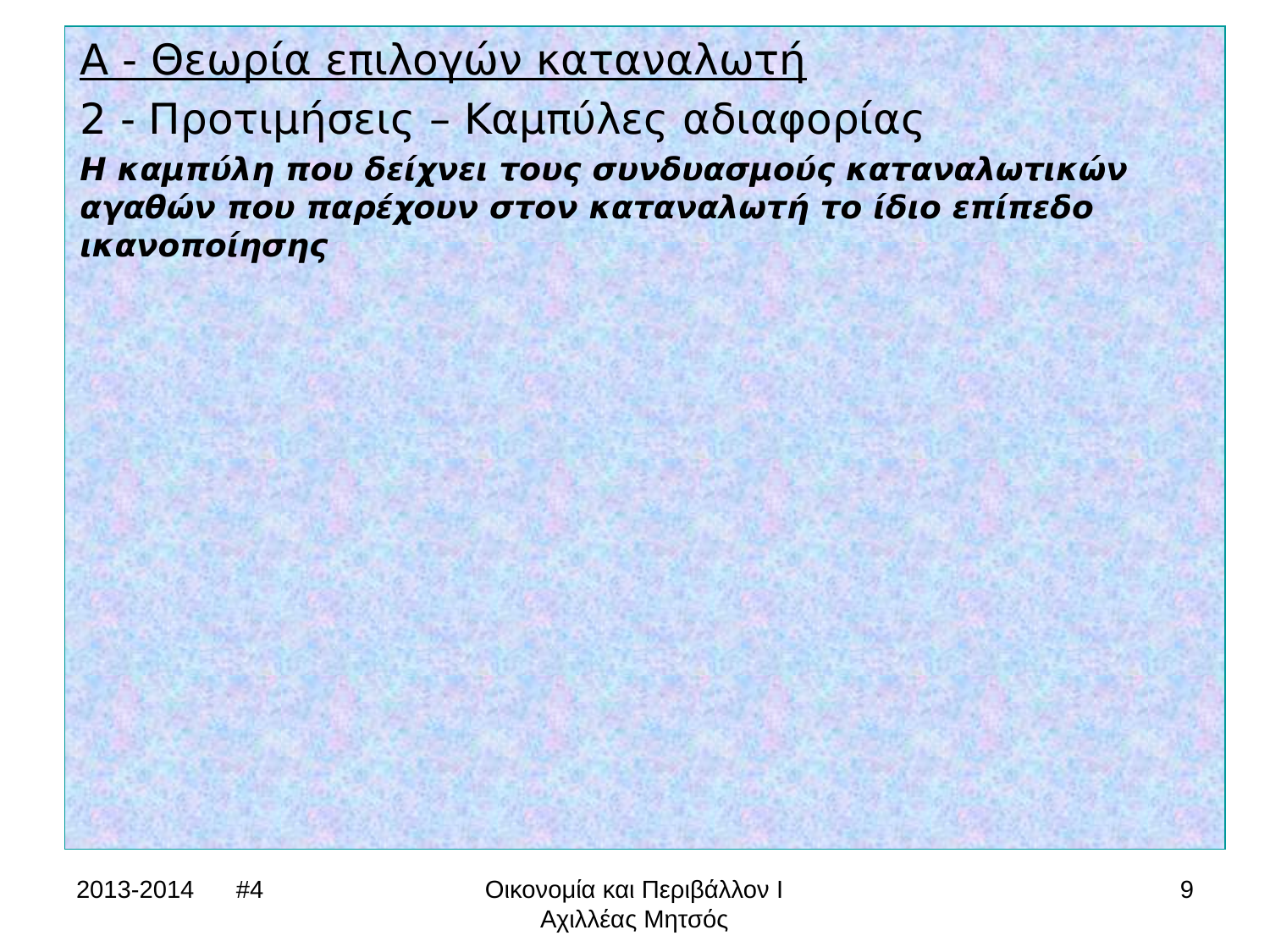

Α - Θεωρία επιλογών καταναλωτή
2 - Προτιμήσεις – Καμπύλες αδιαφορίας
Η καμπύλη που δείχνει τους συνδυασμούς καταναλωτικών αγαθών που παρέχουν στον καταναλωτή το ίδιο επίπεδο ικανοποίησης

2013-2014      #4
Οικονομία και Περιβάλλον Ι
Αχιλλέας Μητσός
9